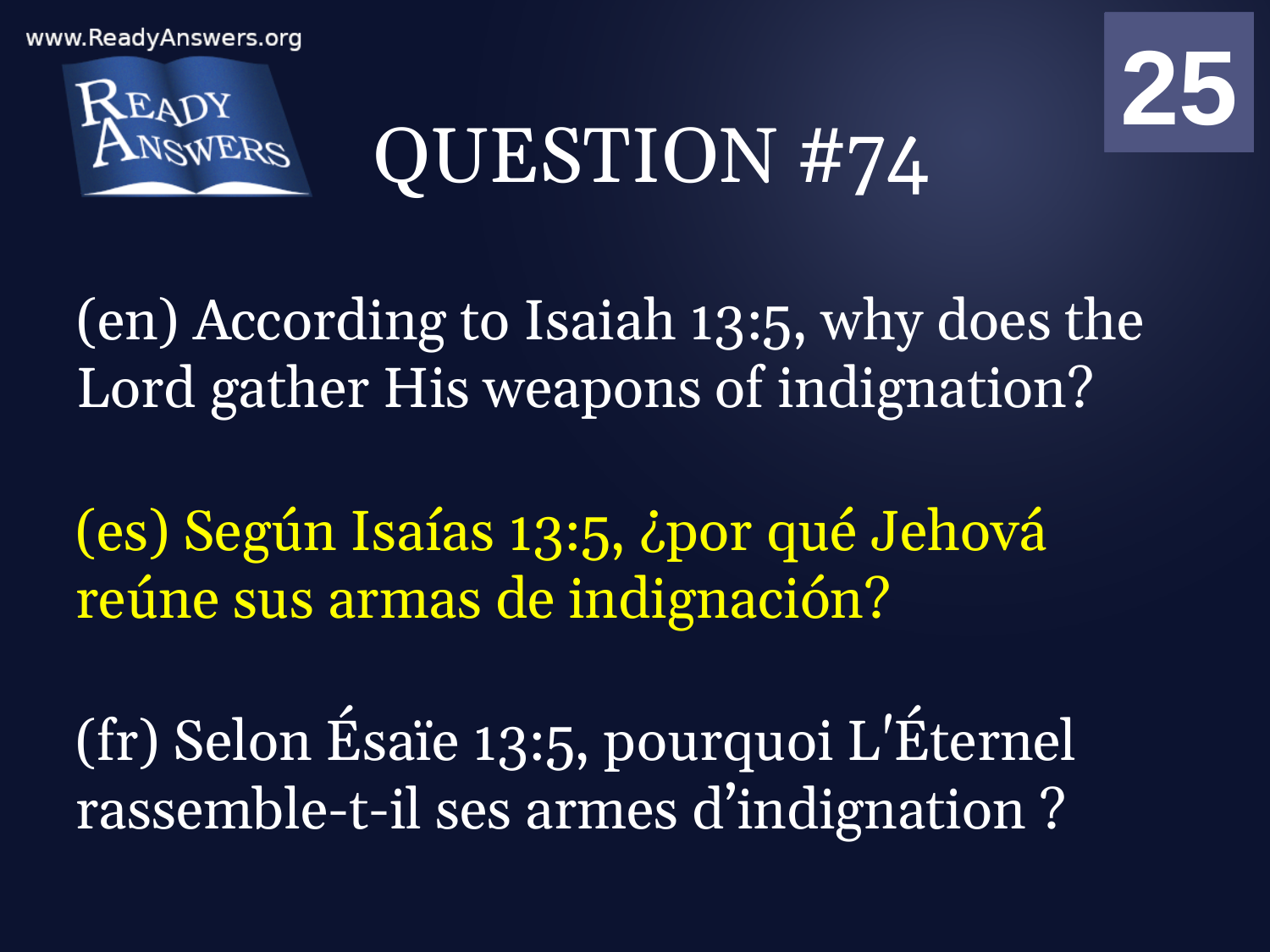

01
02
03
04
05
06
07
08
09
10
11
12
13
14
15
16
17
18
19
20
21
22
23
24
25
00
# QUESTION #74
(en) According to Isaiah 13:5, why does the Lord gather His weapons of indignation?
(es) Según Isaías 13:5, ¿por qué Jehová reúne sus armas de indignación?
(fr) Selon Ésaïe 13:5, pourquoi L'Éternel rassemble-t-il ses armes d’indignation ?